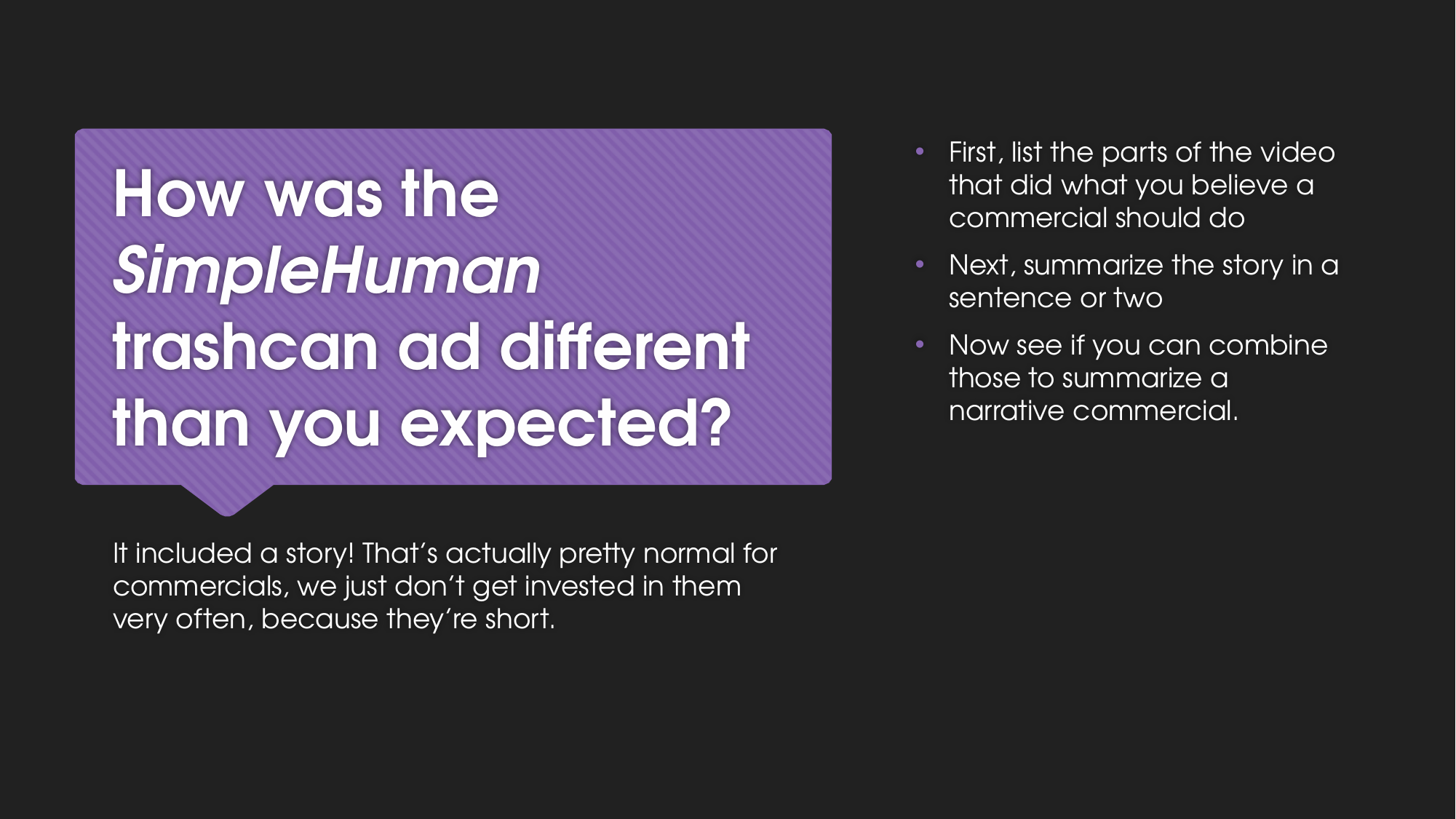

First, list the parts of the video that did what you believe a commercial should do
Next, summarize the story in a sentence or two
Now see if you can combine those to summarize a narrative commercial.
# How was the SimpleHuman trashcan ad different than you expected?
It included a story! That’s actually pretty normal for commercials, we just don’t get invested in them very often, because they’re short.